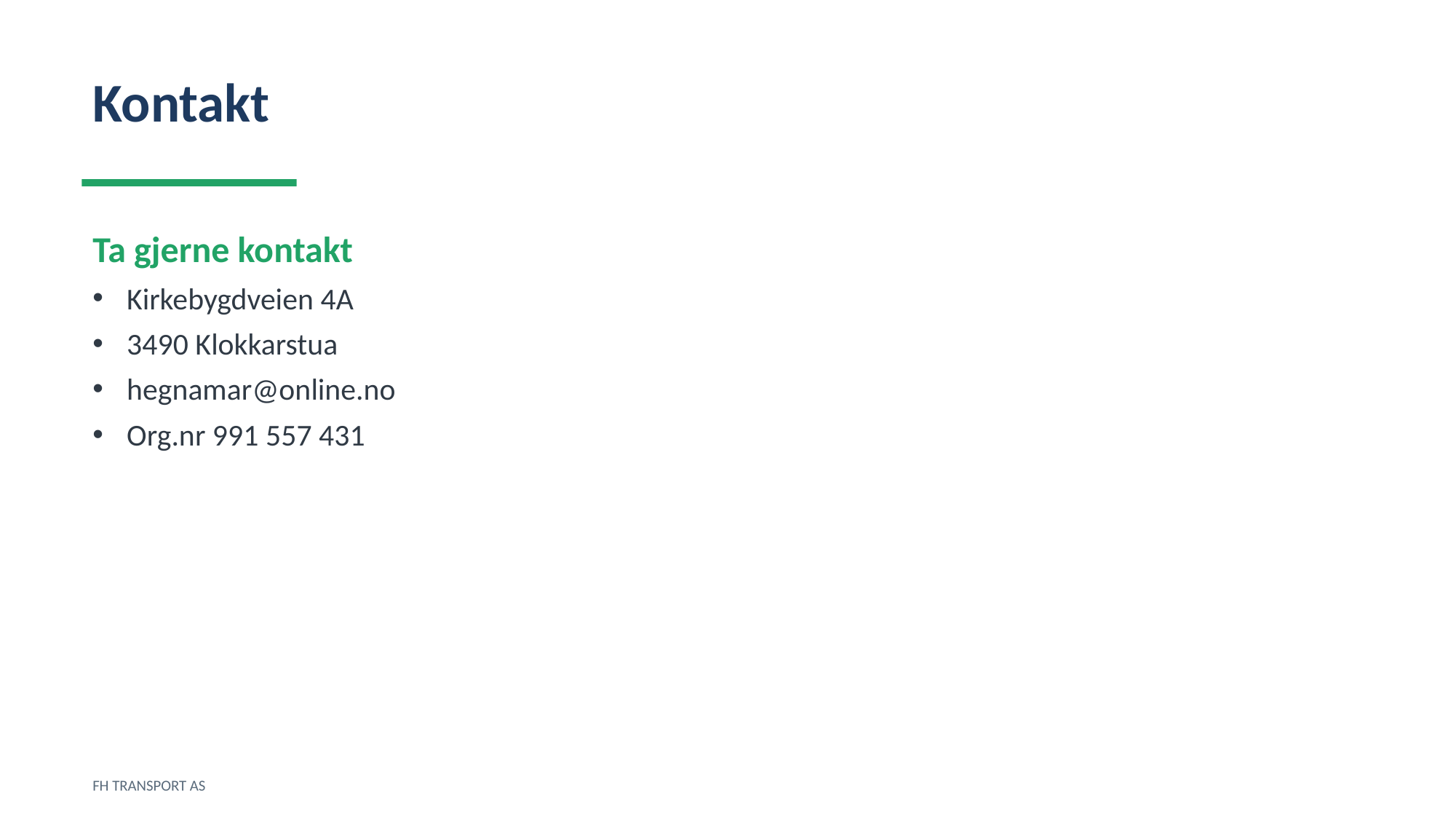

Kontakt

Ta gjerne kontakt
Kirkebygdveien 4A
3490 Klokkarstua
hegnamar@online.no
Org.nr 991 557 431
FH TRANSPORT AS